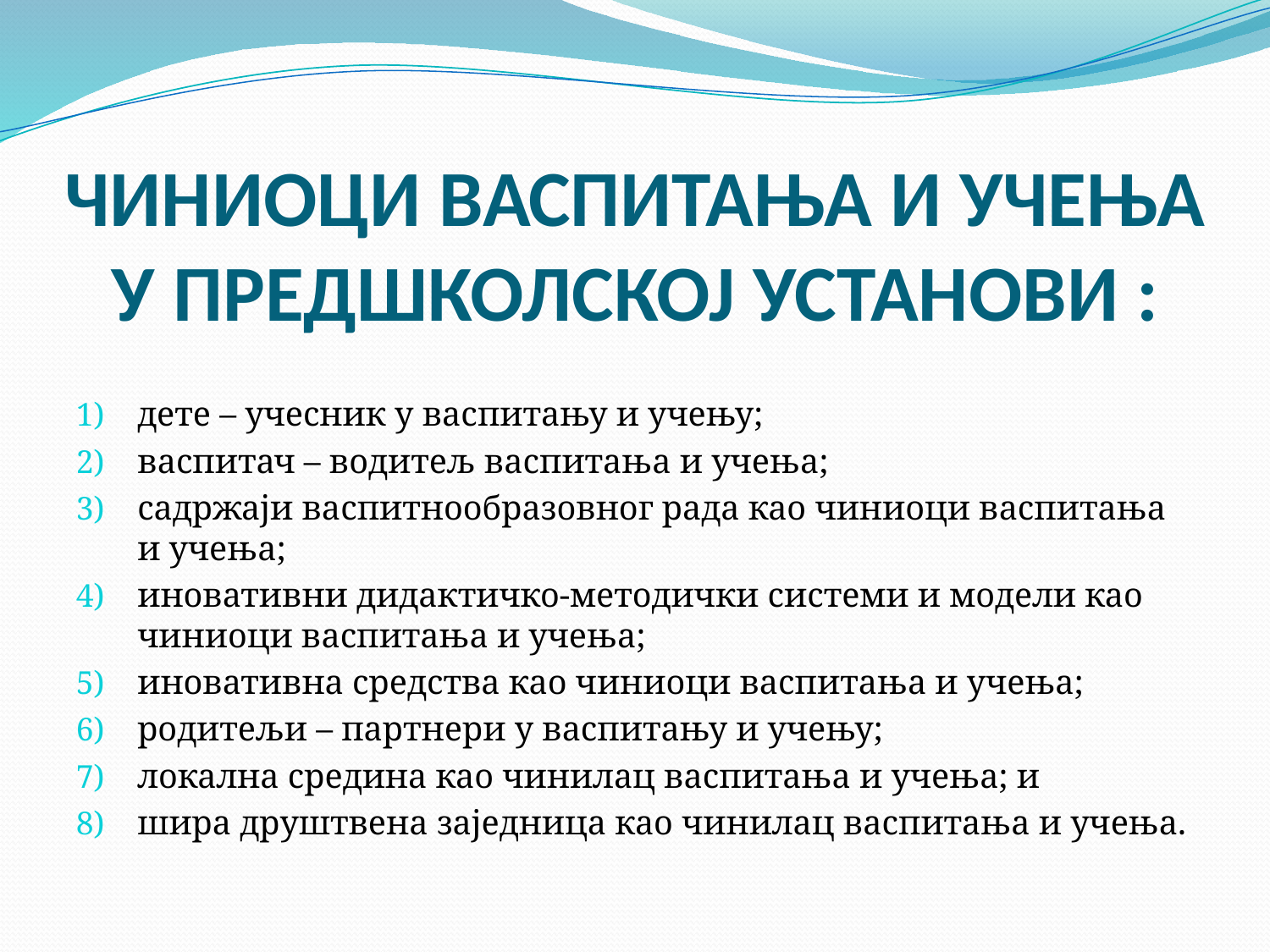

# ЧИНИОЦИ ВАСПИТАЊА И УЧЕЊА У ПРЕДШКОЛСКОЈ УСТАНОВИ :
дете – учесник у васпитању и учењу;
васпитач – водитељ васпитања и учења;
садржаји васпитнообразовног рада као чиниоци васпитања и учења;
иновативни дидактичко-методички системи и модели као чиниоци васпитања и учења;
иновативна средства као чиниоци васпитања и учења;
родитељи – партнери у васпитању и учењу;
локална средина као чинилац васпитања и учења; и
шира друштвена заједница као чинилац васпитања и учења.